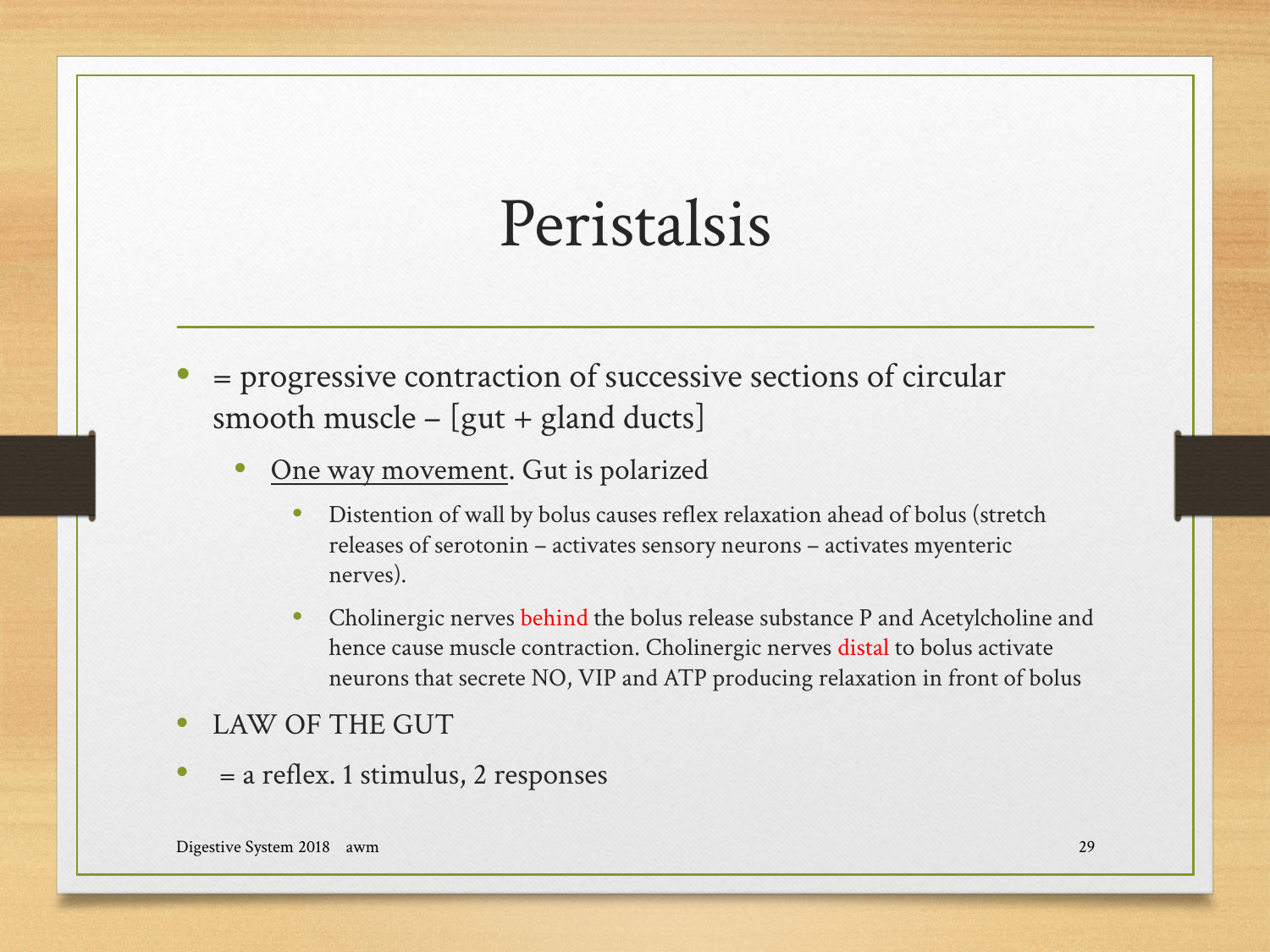

# Peristalsis
= progressive contraction of successive sections of circular smooth muscle – [gut + gland ducts]
One way movement. Gut is polarized
Distention of wall by bolus causes reflex relaxation ahead of bolus (stretch releases of serotonin – activates sensory neurons – activates myenteric nerves).
Cholinergic nerves behind the bolus release substance P and Acetylcholine and hence cause muscle contraction. Cholinergic nerves distal to bolus activate neurons that secrete NO, VIP and ATP producing relaxation in front of bolus
LAW OF THE GUT
 = a reflex. 1 stimulus, 2 responses

Digestive System 2018    awm
29